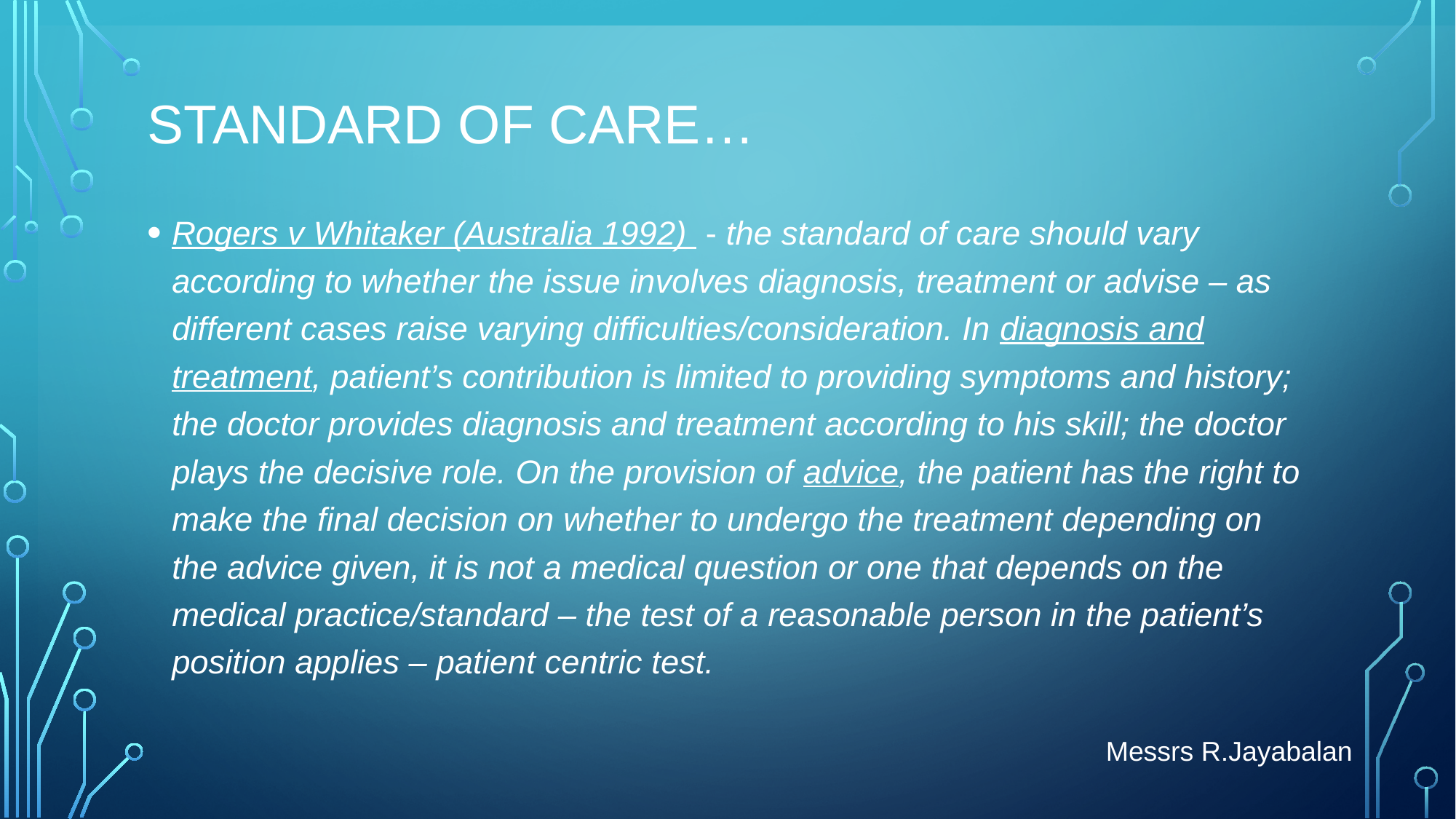

# Standard of Care…
Rogers v Whitaker (Australia 1992)  - the standard of care should vary according to whether the issue involves diagnosis, treatment or advise – as different cases raise varying difficulties/consideration. In diagnosis and treatment, patient’s contribution is limited to providing symptoms and history; the doctor provides diagnosis and treatment according to his skill; the doctor plays the decisive role. On the provision of advice, the patient has the right to make the final decision on whether to undergo the treatment depending on the advice given, it is not a medical question or one that depends on the medical practice/standard – the test of a reasonable person in the patient’s position applies – patient centric test.